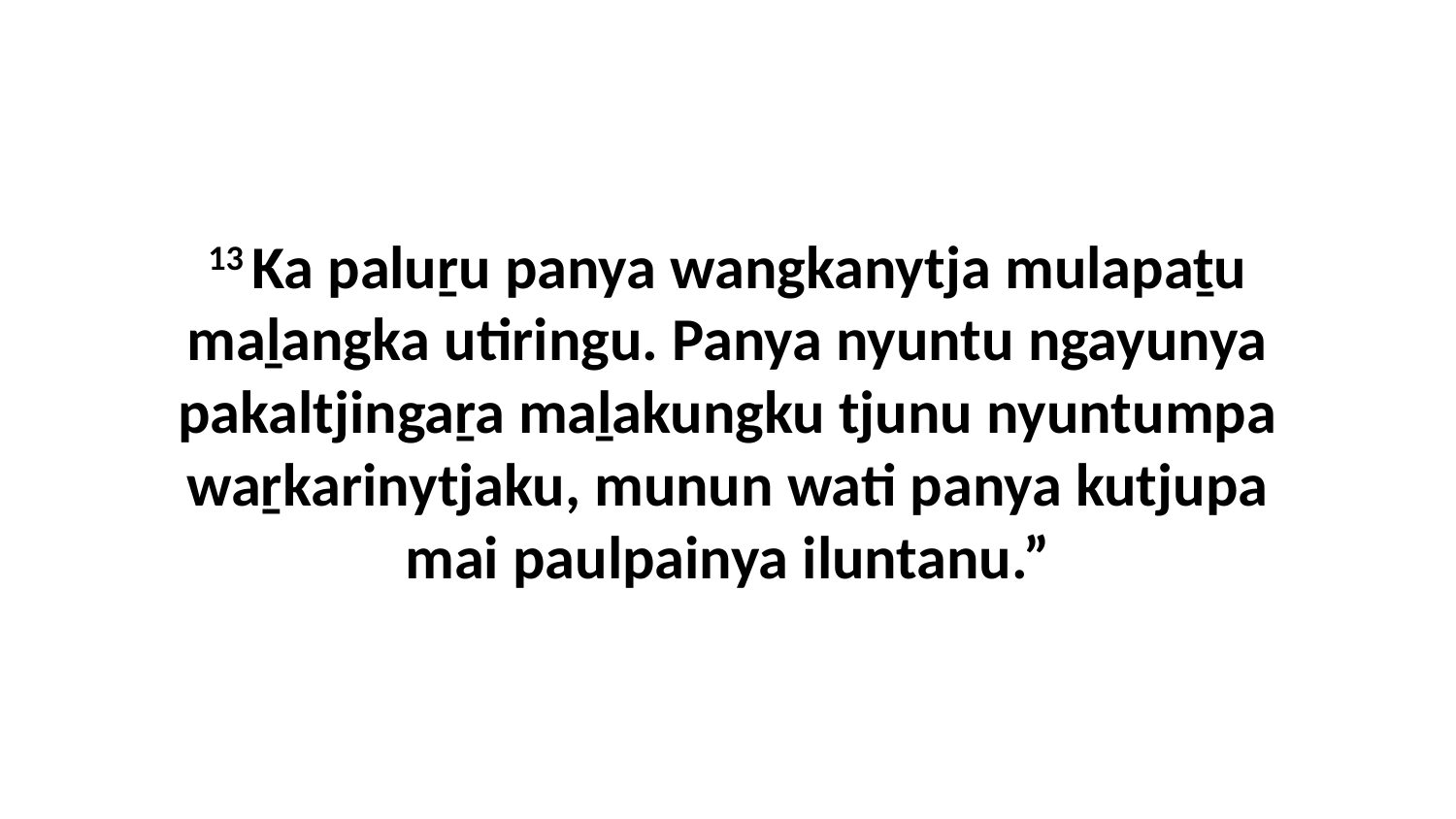

13 Ka paluṟu panya wangkanytja mulapaṯu maḻangka utiringu. Panya nyuntu ngayunya pakaltjingaṟa maḻakungku tjunu nyuntumpa waṟkarinytjaku, munun wati panya kutjupa mai paulpainya iluntanu.”